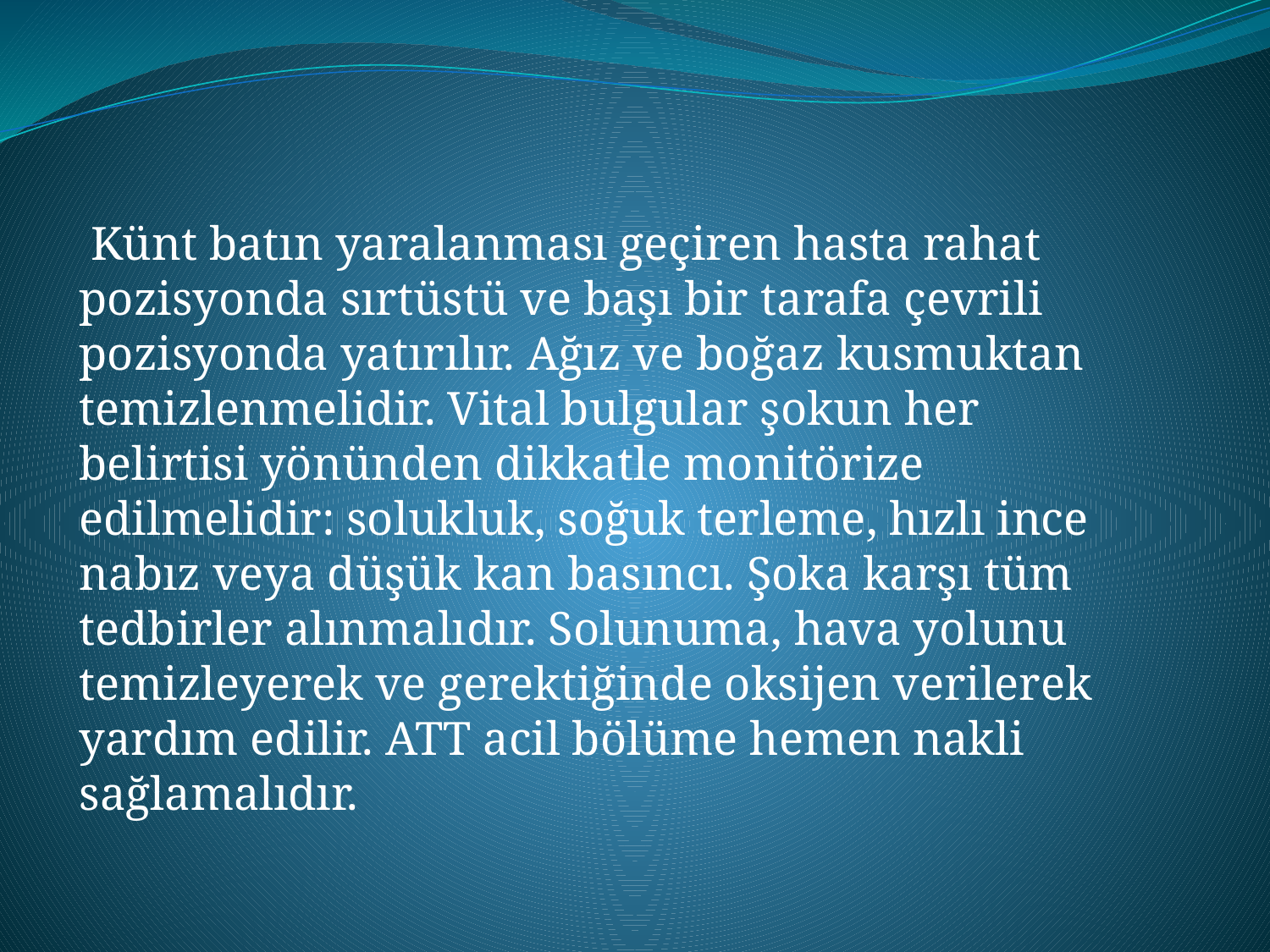

#
 Künt batın yaralanması geçiren hasta rahat pozisyonda sırtüstü ve başı bir tarafa çevrili pozisyonda yatırılır. Ağız ve boğaz kusmuktan temizlenmelidir. Vital bulgular şokun her belirtisi yönünden dikkatle monitörize edilmelidir: solukluk, soğuk terleme, hızlı ince nabız veya düşük kan basıncı. Şoka karşı tüm tedbirler alınmalıdır. Solunuma, hava yolunu temizleyerek ve gerektiğinde oksijen verilerek yardım edilir. ATT acil bölüme hemen nakli sağlamalıdır.